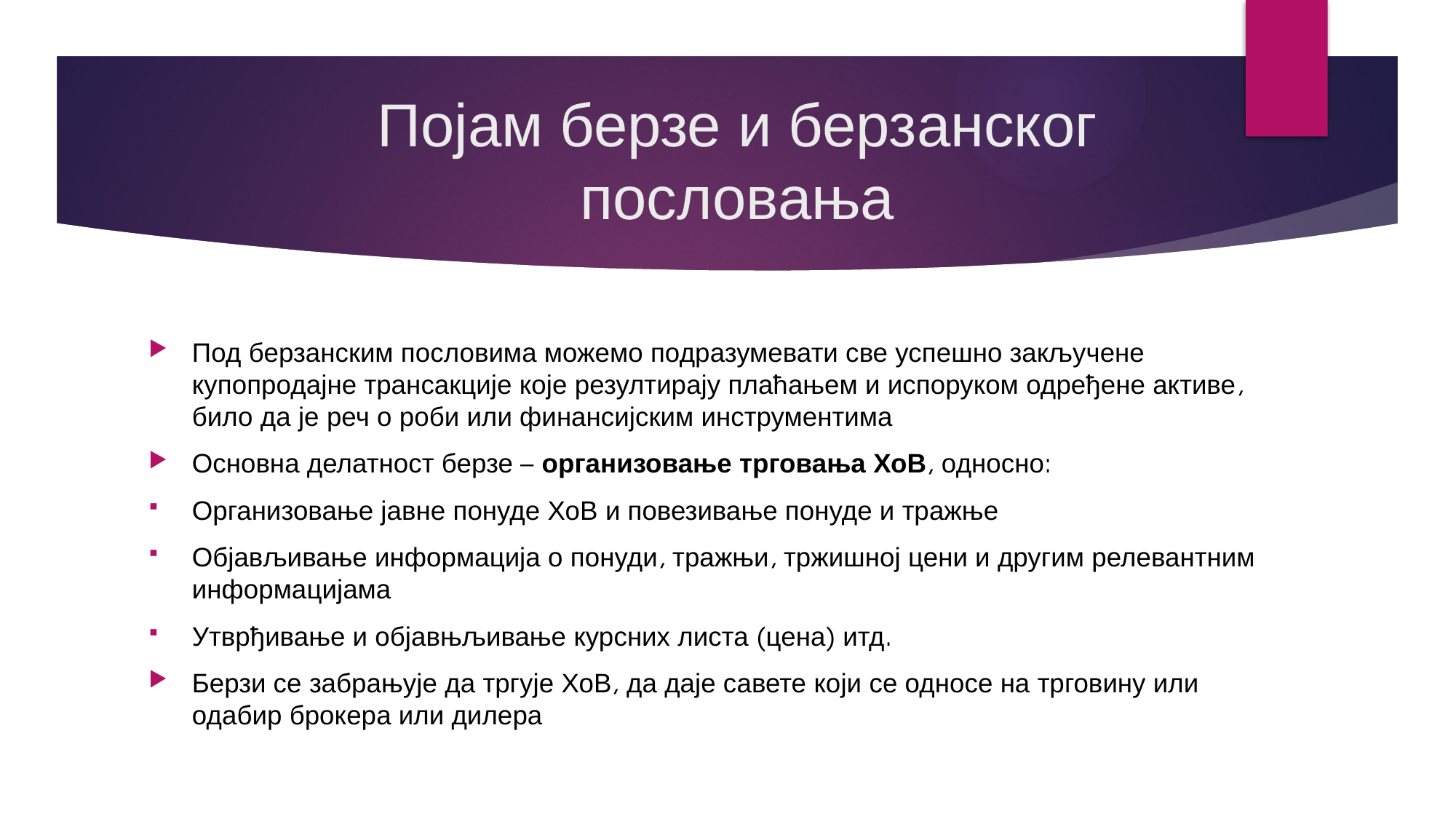

# Појам берзе и берзанског пословања
Под берзанским пословима можемо подразумевати све успешно закључене купопродајне трансакције које резултирају плаћањем и испоруком одређене активе, било да је реч о роби или финансијским инструментима
Основна делатност берзе – организовање трговања ХоВ, односно:
Организовање јавне понуде ХоВ и повезивање понуде и тражње
Објављивање информација о понуди, тражњи, тржишној цени и другим релевантним информацијама
Утврђивање и објавњљивање курсних листа (цена) итд.
Берзи се забрањује да тргује ХоВ, да даје савете који се односе на трговину или одабир брокера или дилера